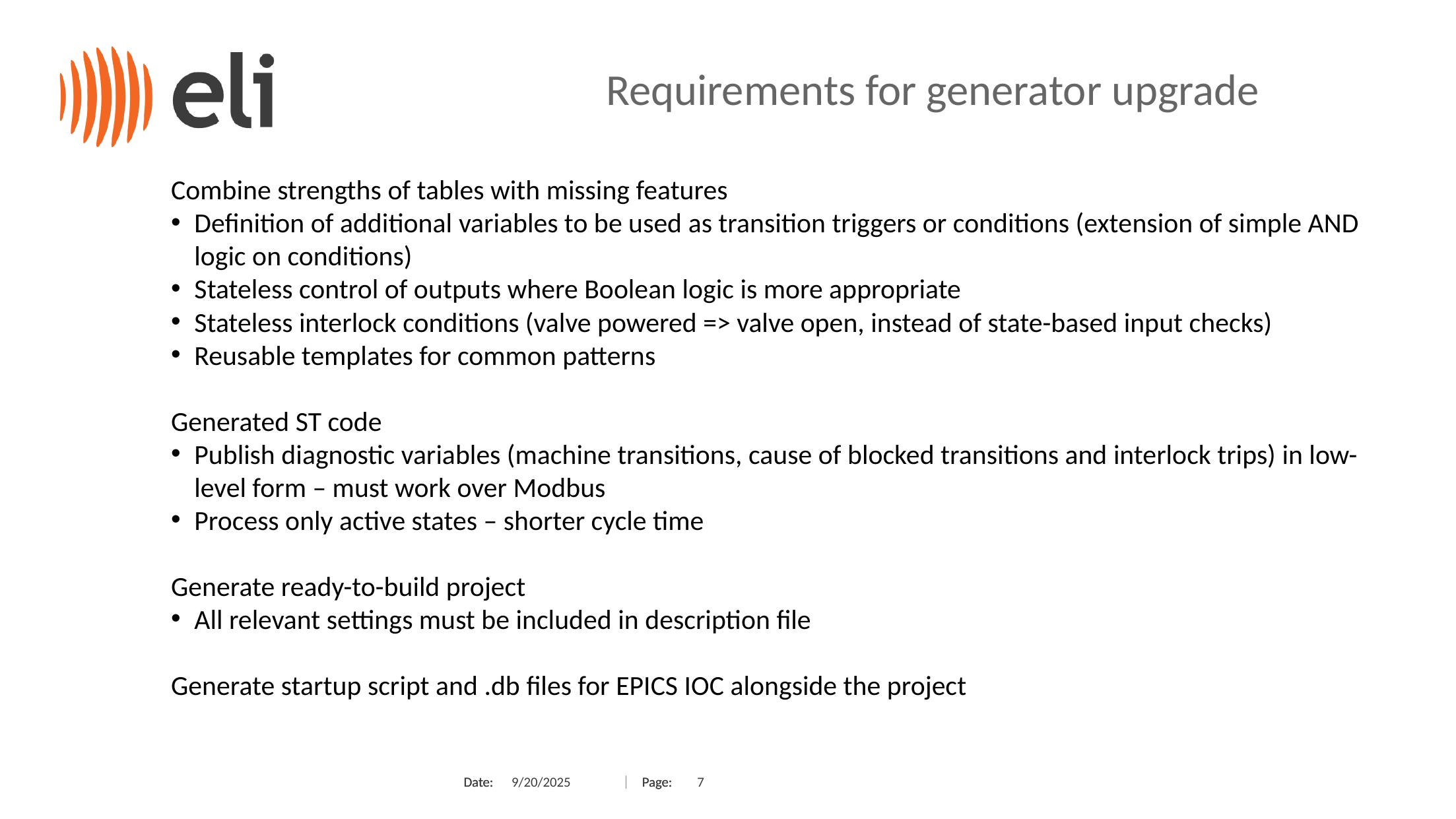

Requirements for generator upgrade
Combine strengths of tables with missing features
Definition of additional variables to be used as transition triggers or conditions (extension of simple AND logic on conditions)
Stateless control of outputs where Boolean logic is more appropriate
Stateless interlock conditions (valve powered => valve open, instead of state-based input checks)
Reusable templates for common patterns

Generated ST code
Publish diagnostic variables (machine transitions, cause of blocked transitions and interlock trips) in low-level form – must work over Modbus
Process only active states – shorter cycle time

Generate ready-to-build project
All relevant settings must be included in description file

Generate startup script and .db files for EPICS IOC alongside the project
9/20/2025
7